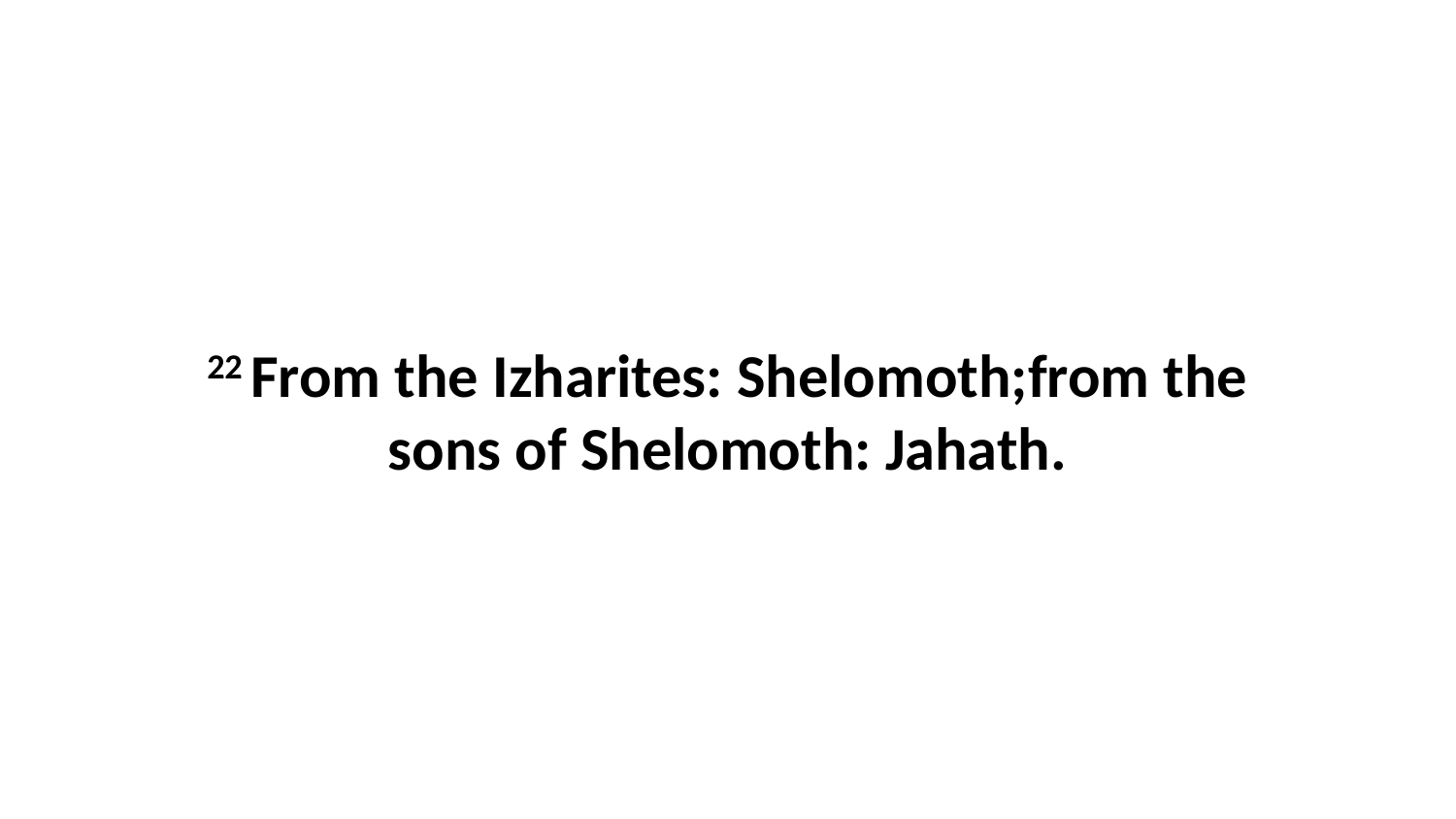

22 From the Izharites: Shelomoth;from the sons of Shelomoth: Jahath.